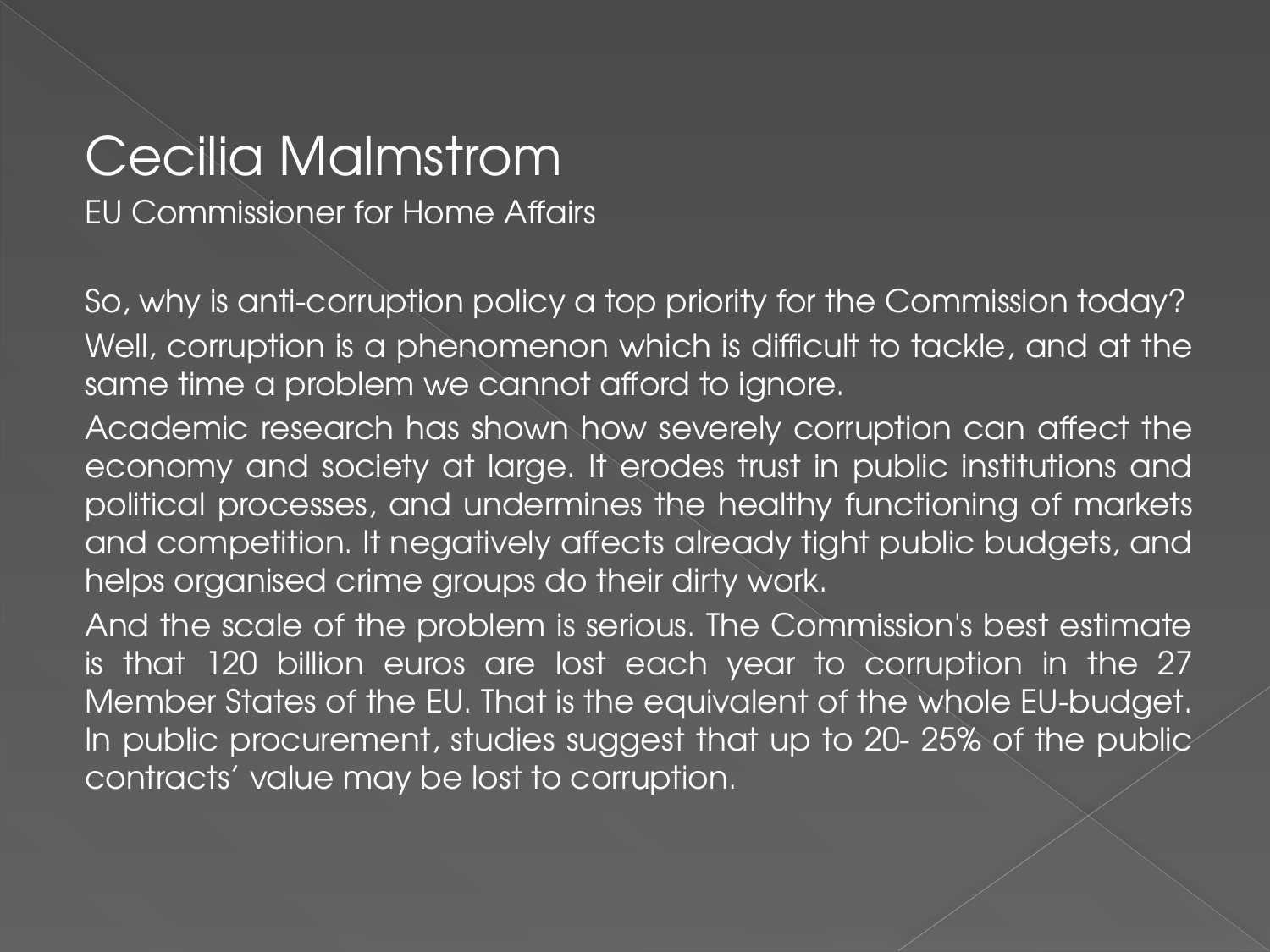

Cecilia Malmstrom
EU Commissioner for Home Affairs

So, why is anti-corruption policy a top priority for the Commission today?
Well, corruption is a phenomenon which is difficult to tackle, and at the same time a problem we cannot afford to ignore.
Academic research has shown how severely corruption can affect the economy and society at large. It erodes trust in public institutions and political processes, and undermines the healthy functioning of markets and competition. It negatively affects already tight public budgets, and helps organised crime groups do their dirty work.
And the scale of the problem is serious. The Commission's best estimate is that 120 billion euros are lost each year to corruption in the 27 Member States of the EU. That is the equivalent of the whole EU-budget. In public procurement, studies suggest that up to 20- 25% of the public contracts’ value may be lost to corruption.